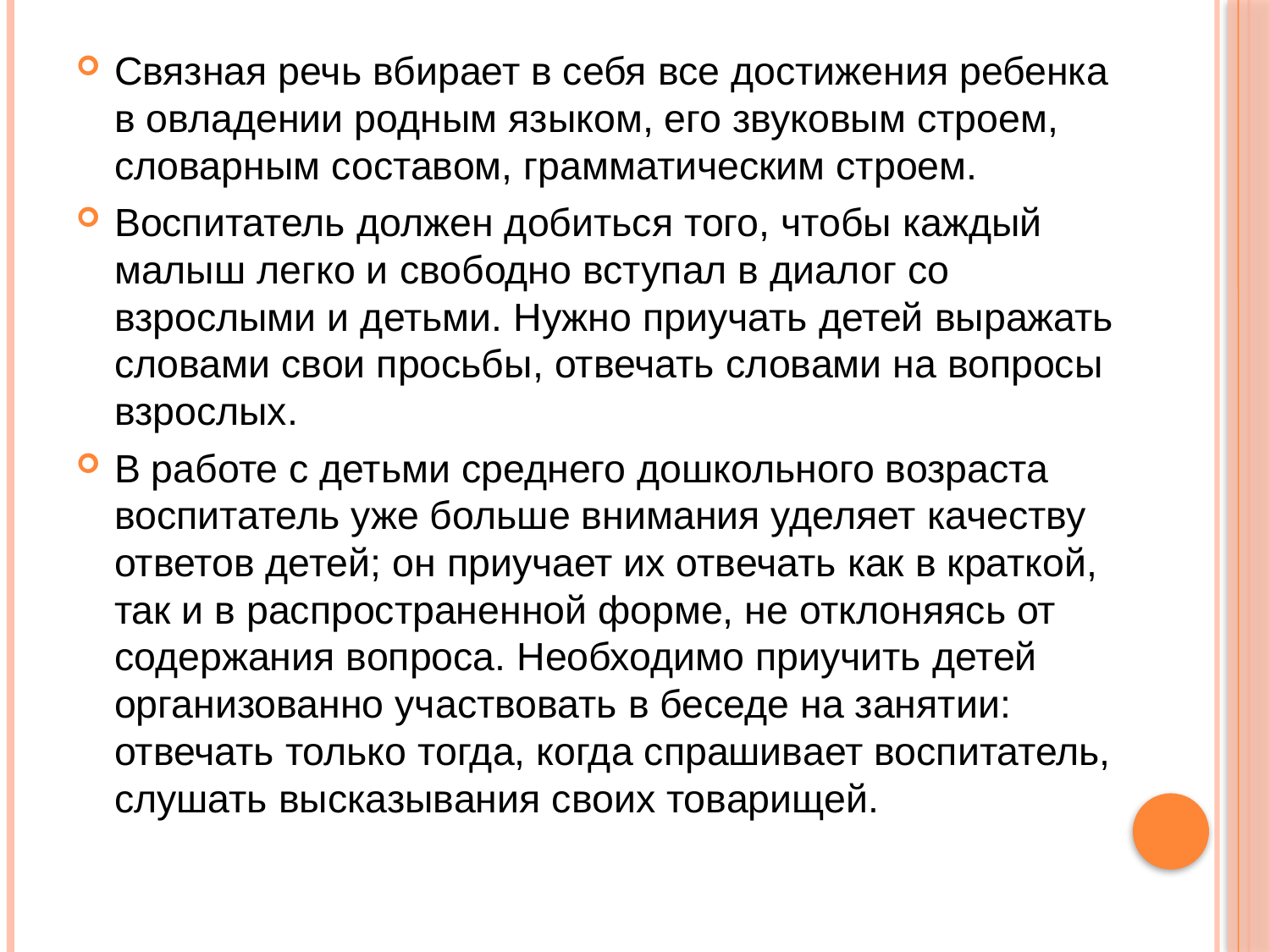

Связная речь вбирает в себя все достижения ребенка в овладении родным языком, его звуковым строем, словарным составом, грамматическим строем.
Воспитатель должен добиться того, чтобы каждый малыш легко и свободно вступал в диалог со взрослыми и детьми. Нужно приучать детей выражать словами свои просьбы, отвечать словами на вопросы взрослых.
В работе с детьми среднего дошкольного возраста воспитатель уже больше внимания уделяет качеству ответов детей; он приучает их отвечать как в краткой, так и в распространенной форме, не отклоняясь от содержания вопроса. Необходимо приучить детей организованно участвовать в беседе на занятии: отвечать только тогда, когда спрашивает воспитатель, слушать высказывания своих товарищей.